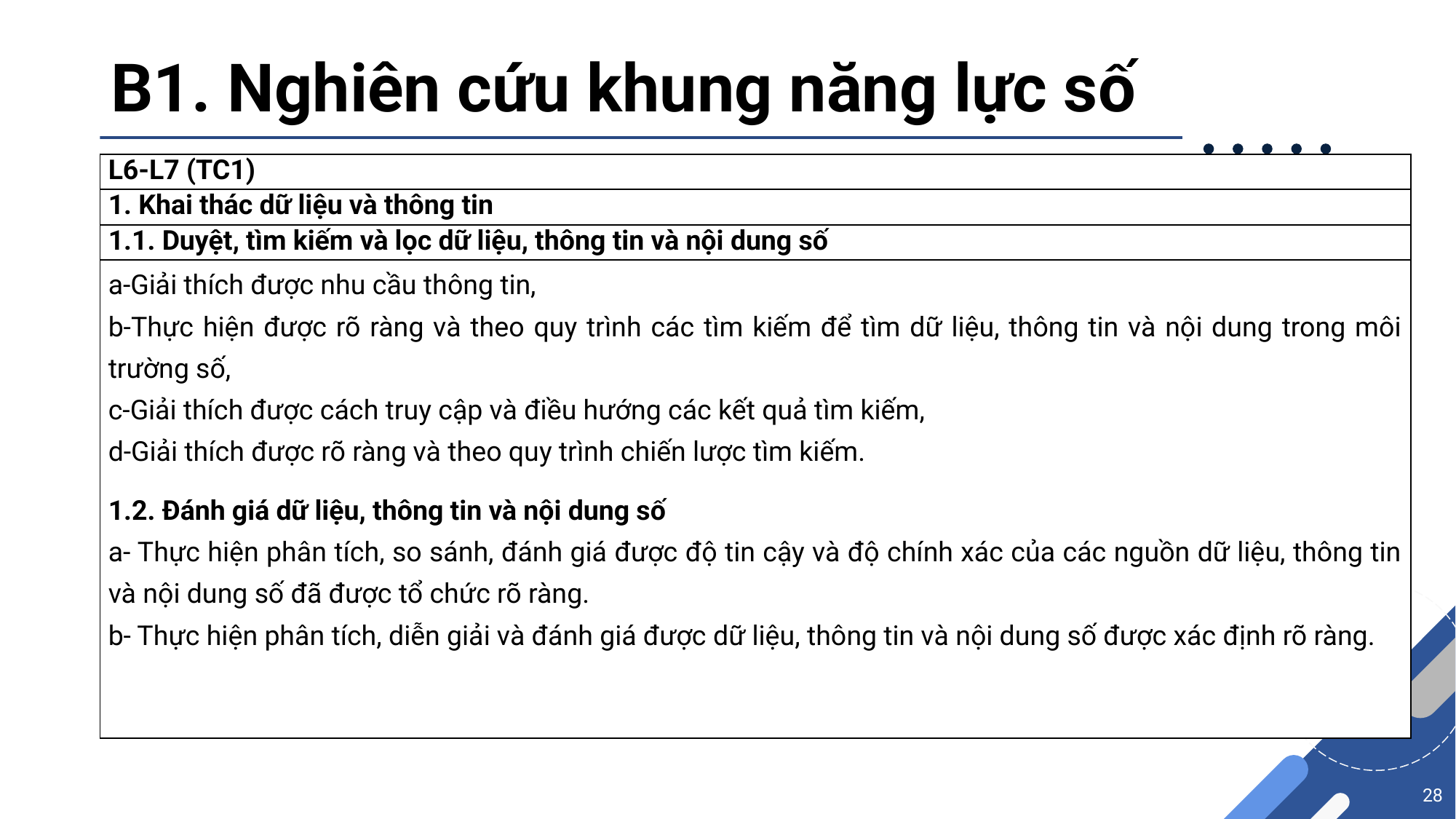

# B1. Nghiên cứu khung năng lực số
| L6-L7 (TC1) |
| --- |
| 1. Khai thác dữ liệu và thông tin |
| 1.1. Duyệt, tìm kiếm và lọc dữ liệu, thông tin và nội dung số |
| a-Giải thích được nhu cầu thông tin, b-Thực hiện được rõ ràng và theo quy trình các tìm kiếm để tìm dữ liệu, thông tin và nội dung trong môi trường số, c-Giải thích được cách truy cập và điều hướng các kết quả tìm kiếm, d-Giải thích được rõ ràng và theo quy trình chiến lược tìm kiếm. |
| 1.2. Đánh giá dữ liệu, thông tin và nội dung số |
| a- Thực hiện phân tích, so sánh, đánh giá được độ tin cậy và độ chính xác của các nguồn dữ liệu, thông tin và nội dung số đã được tổ chức rõ ràng. b- Thực hiện phân tích, diễn giải và đánh giá được dữ liệu, thông tin và nội dung số được xác định rõ ràng. |

28